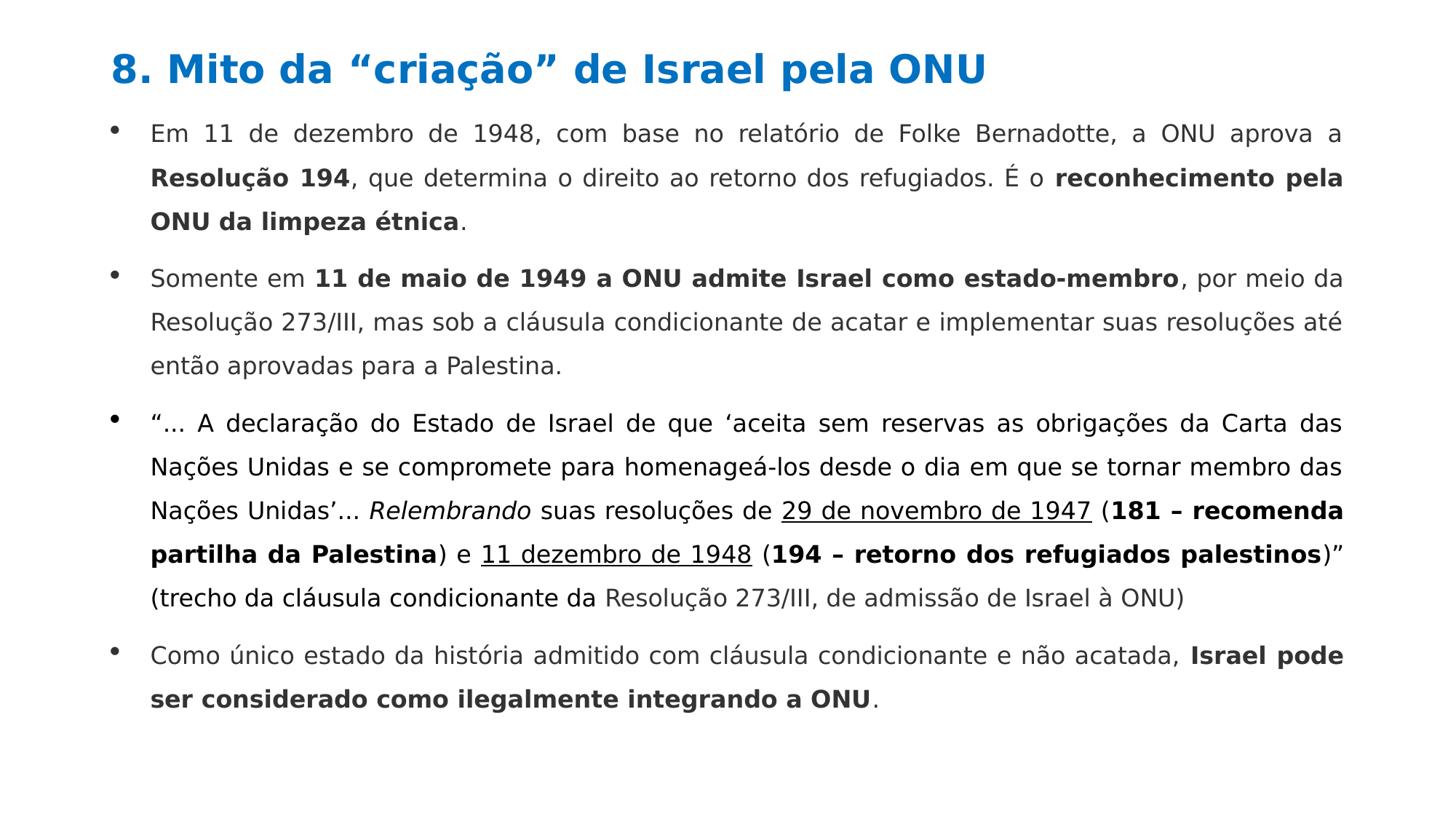

# 8. Mito da “criação” de Israel pela ONU
Em 11 de dezembro de 1948, com base no relatório de Folke Bernadotte, a ONU aprova a Resolução 194, que determina o direito ao retorno dos refugiados. É o reconhecimento pela ONU da limpeza étnica.
Somente em 11 de maio de 1949 a ONU admite Israel como estado-membro, por meio da Resolução 273/III, mas sob a cláusula condicionante de acatar e implementar suas resoluções até então aprovadas para a Palestina.
“... A declaração do Estado de Israel de que ‘aceita sem reservas as obrigações da Carta das Nações Unidas e se compromete para homenageá-los desde o dia em que se tornar membro das Nações Unidas’... Relembrando suas resoluções de 29 de novembro de 1947 (181 – recomenda partilha da Palestina) e 11 dezembro de 1948 (194 – retorno dos refugiados palestinos)” (trecho da cláusula condicionante da Resolução 273/III, de admissão de Israel à ONU)
Como único estado da história admitido com cláusula condicionante e não acatada, Israel pode ser considerado como ilegalmente integrando a ONU.